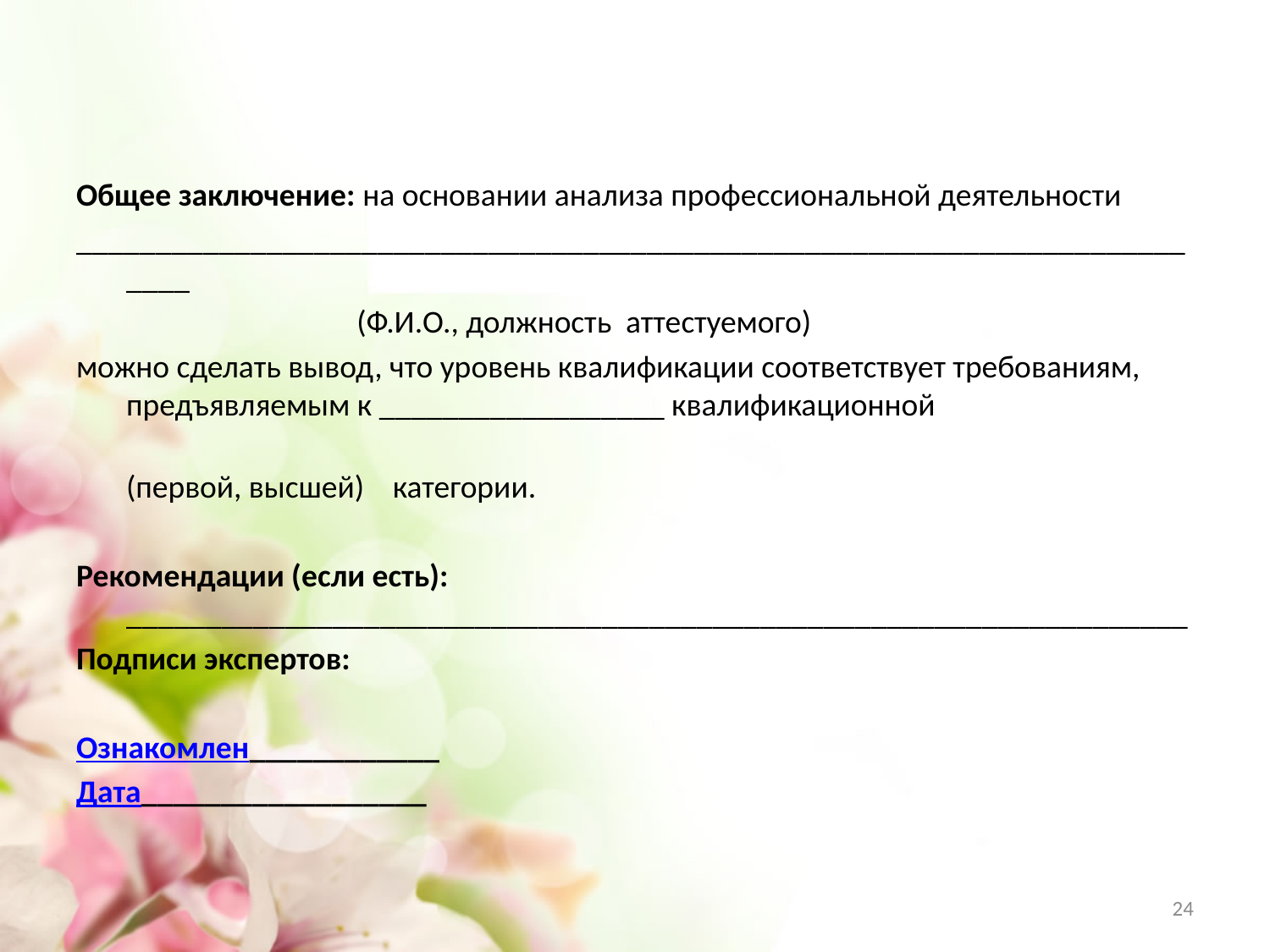

#

Общее заключение: на основании анализа профессиональной деятельности
__________________________________________________________________________
                                       (Ф.И.О., должность  аттестуемого)
можно сделать вывод, что уровень квалификации соответствует требованиям, предъявляемым к __________________ квалификационной
                                                                                                                                                          (первой, высшей)    категории.

Рекомендации (если есть): ___________________________________________________________________
Подписи экспертов:

Ознакомлен____________
Дата__________________

24